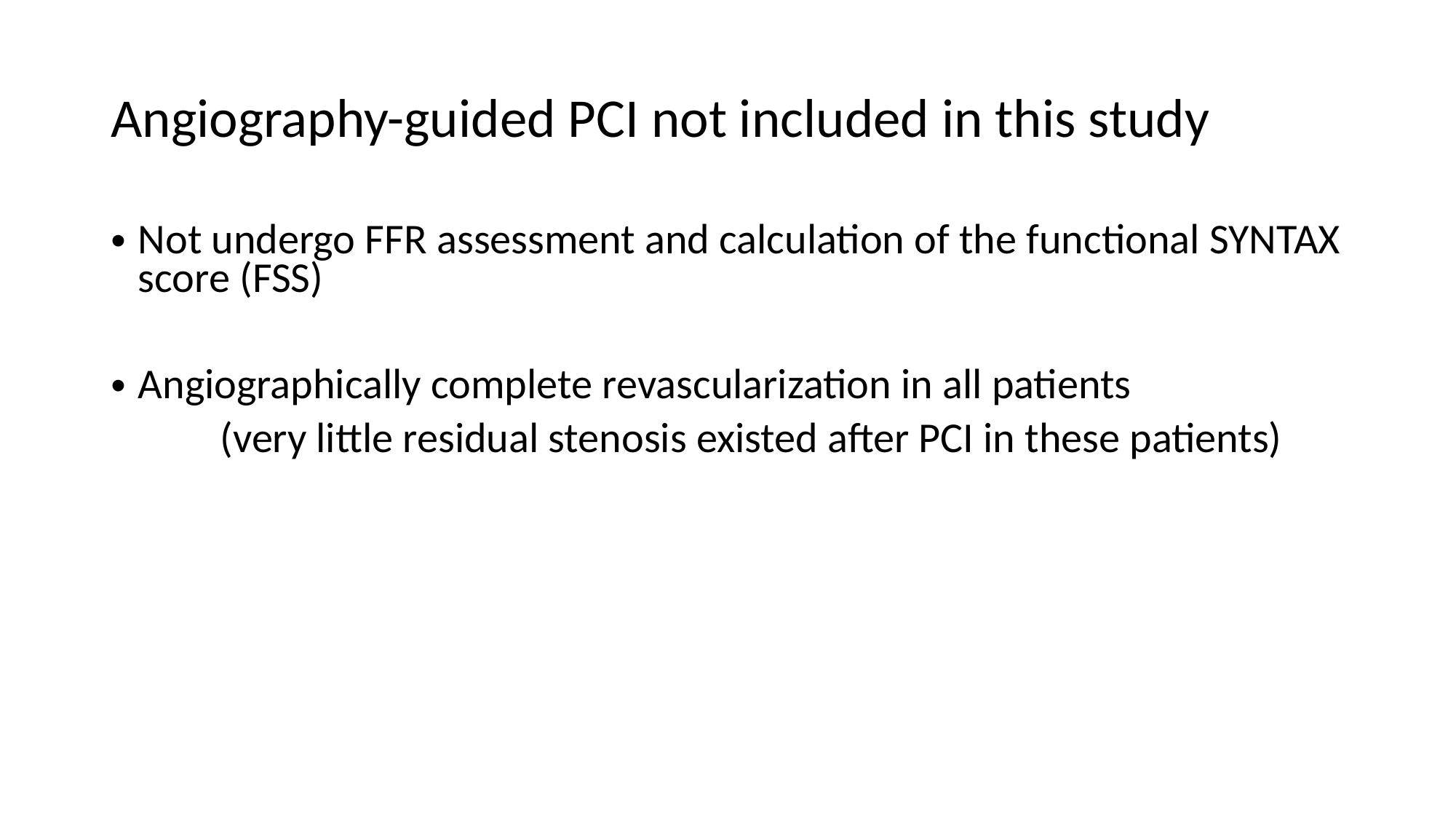

# Angiography-guided PCI not included in this study
Not undergo FFR assessment and calculation of the functional SYNTAX score (FSS)

Angiographically complete revascularization in all patients
	(very little residual stenosis existed after PCI in these patients)